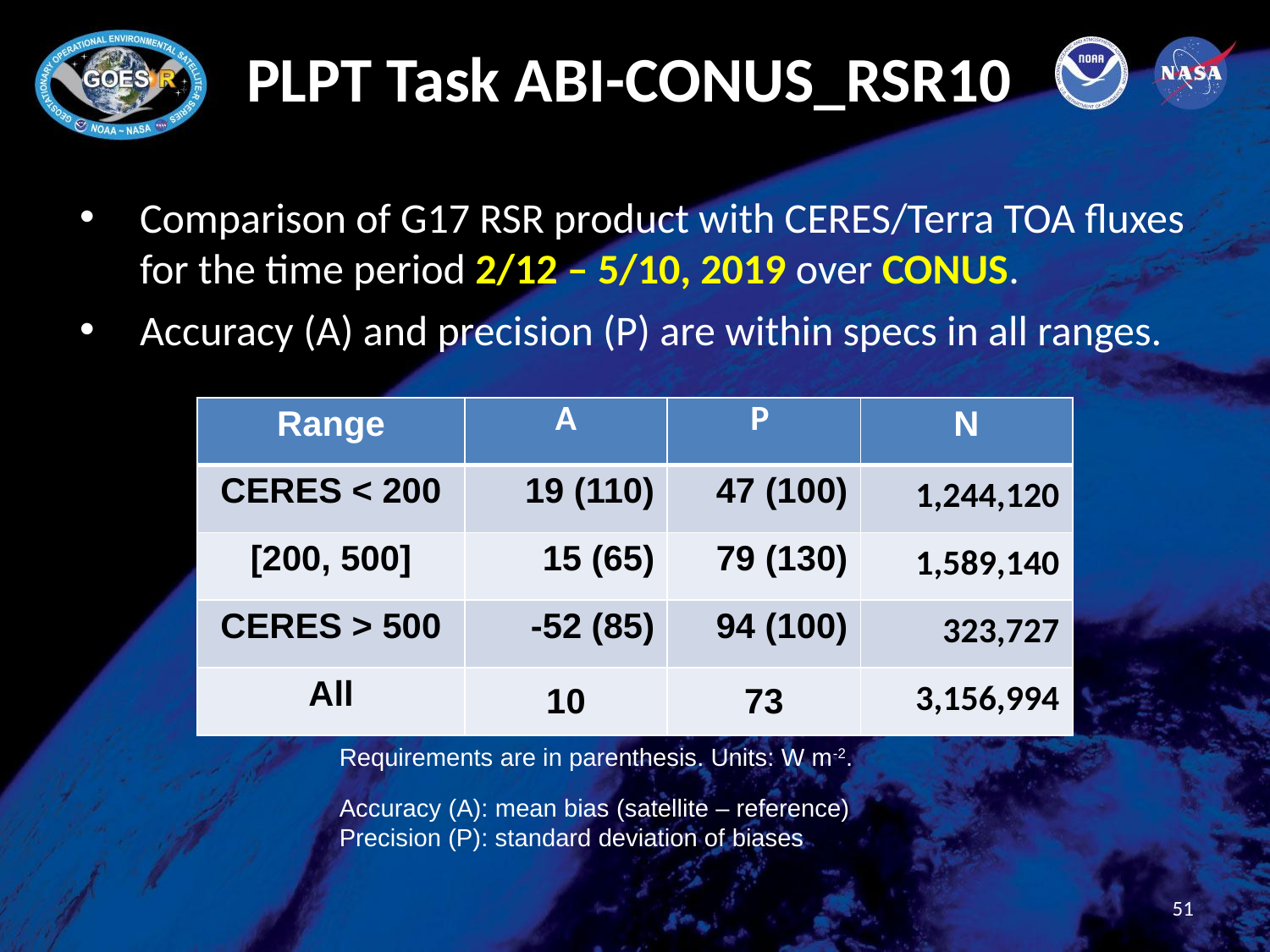

# PLPT Task ABI-CONUS_RSR10
Comparison of G17 RSR product with CERES/Terra TOA fluxes for the time period 2/12 – 5/10, 2019 over CONUS.
Accuracy (A) and precision (P) are within specs in all ranges.
| Range | A | P | N |
| --- | --- | --- | --- |
| CERES < 200 | 19 (110) | 47 (100) | 1,244,120 |
| [200, 500] | 15 (65) | 79 (130) | 1,589,140 |
| CERES > 500 | -52 (85) | 94 (100) | 323,727 |
| All | 10 | 73 | 3,156,994 |
Requirements are in parenthesis. Units: W m-2.
Accuracy (A): mean bias (satellite – reference)
Precision (P): standard deviation of biases
51